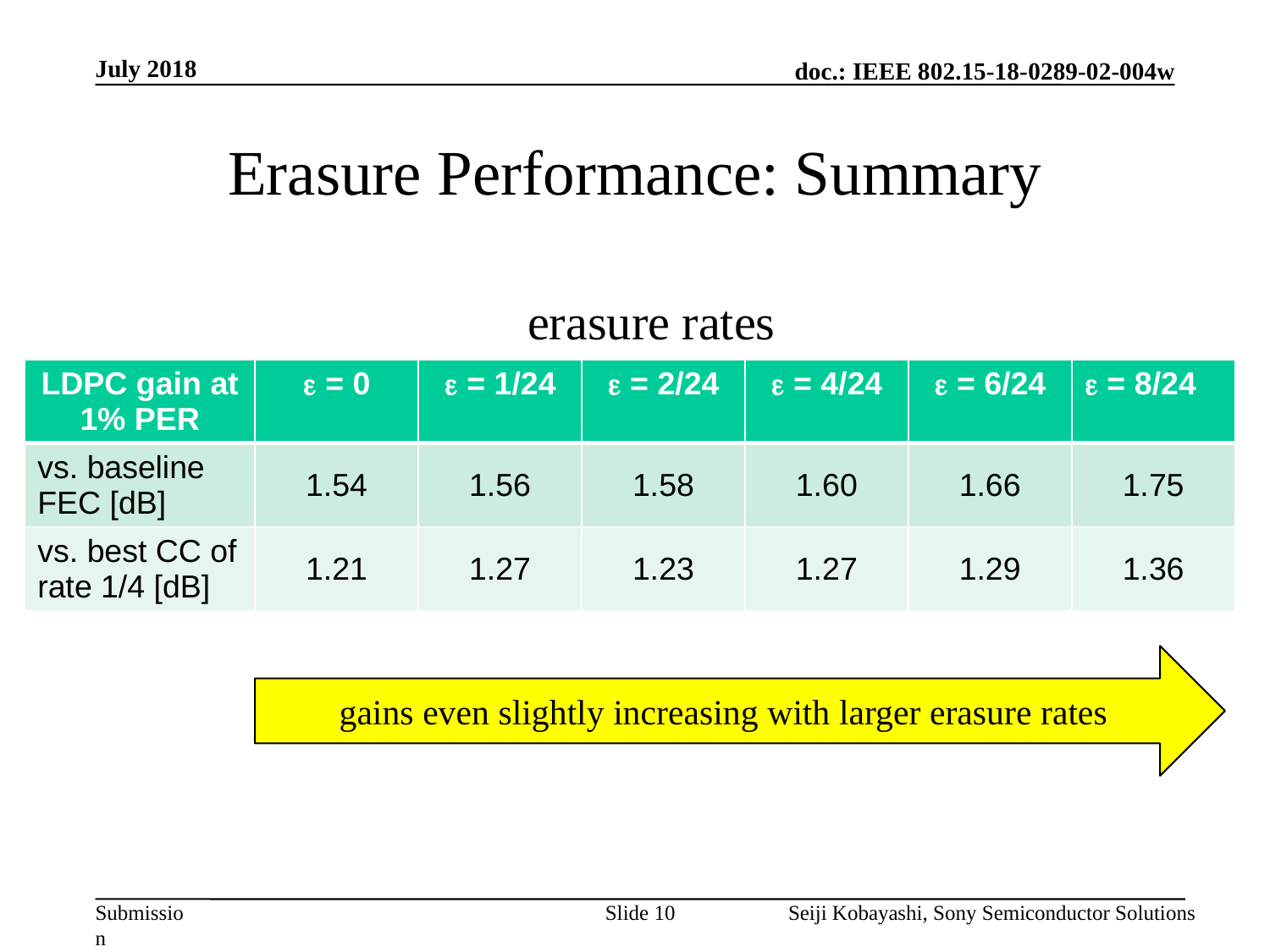

July 2018
# Erasure Performance: Summary
erasure rates
| LDPC gain at 1% PER | ε = 0 | ε = 1/24 | ε = 2/24 | ε = 4/24 | ε = 6/24 | ε = 8/24 |
| --- | --- | --- | --- | --- | --- | --- |
| vs. baseline FEC [dB] | 1.54 | 1.56 | 1.58 | 1.60 | 1.66 | 1.75 |
| vs. best CC of rate 1/4 [dB] | 1.21 | 1.27 | 1.23 | 1.27 | 1.29 | 1.36 |
gains even slightly increasing with larger erasure rates
Slide 10
Seiji Kobayashi, Sony Semiconductor Solutions